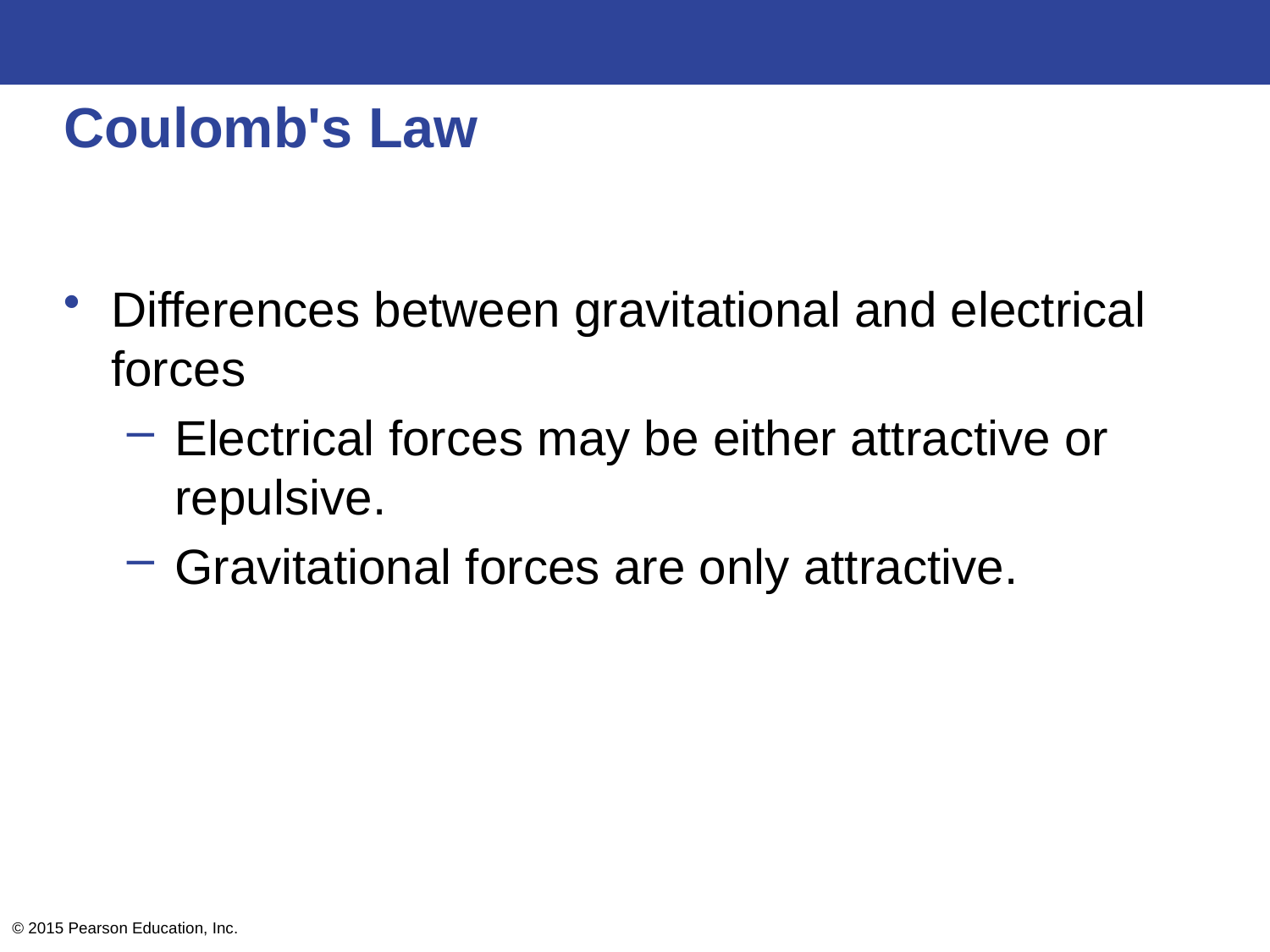

# Coulomb's Law
Differences between gravitational and electrical forces
Electrical forces may be either attractive or repulsive.
Gravitational forces are only attractive.
© 2015 Pearson Education, Inc.